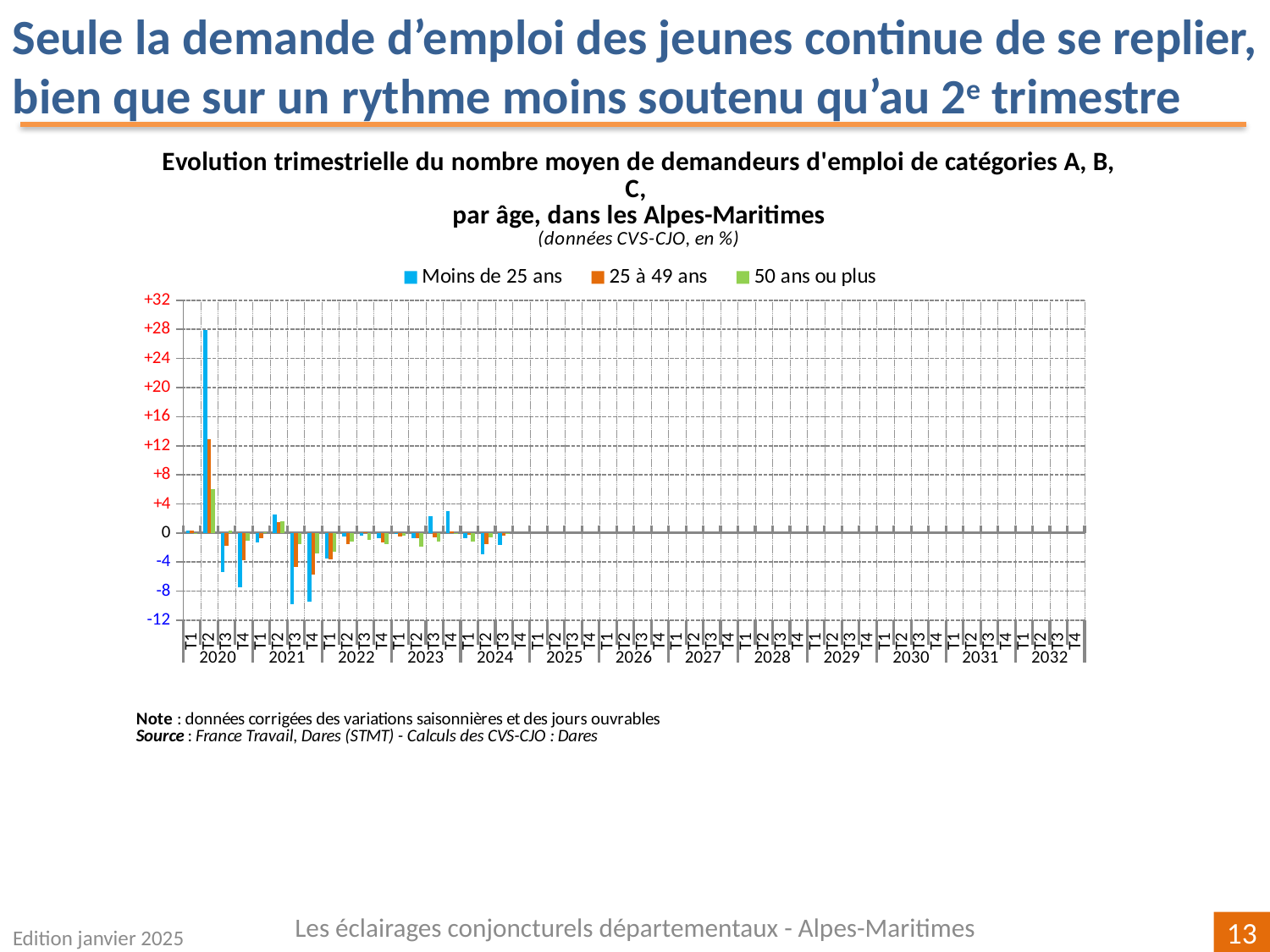

Seule la demande d’emploi des jeunes continue de se replier, bien que sur un rythme moins soutenu qu’au 2e trimestre

[unsupported chart]

Les éclairages conjoncturels départementaux - Alpes-Maritimes
Edition janvier 2025
13